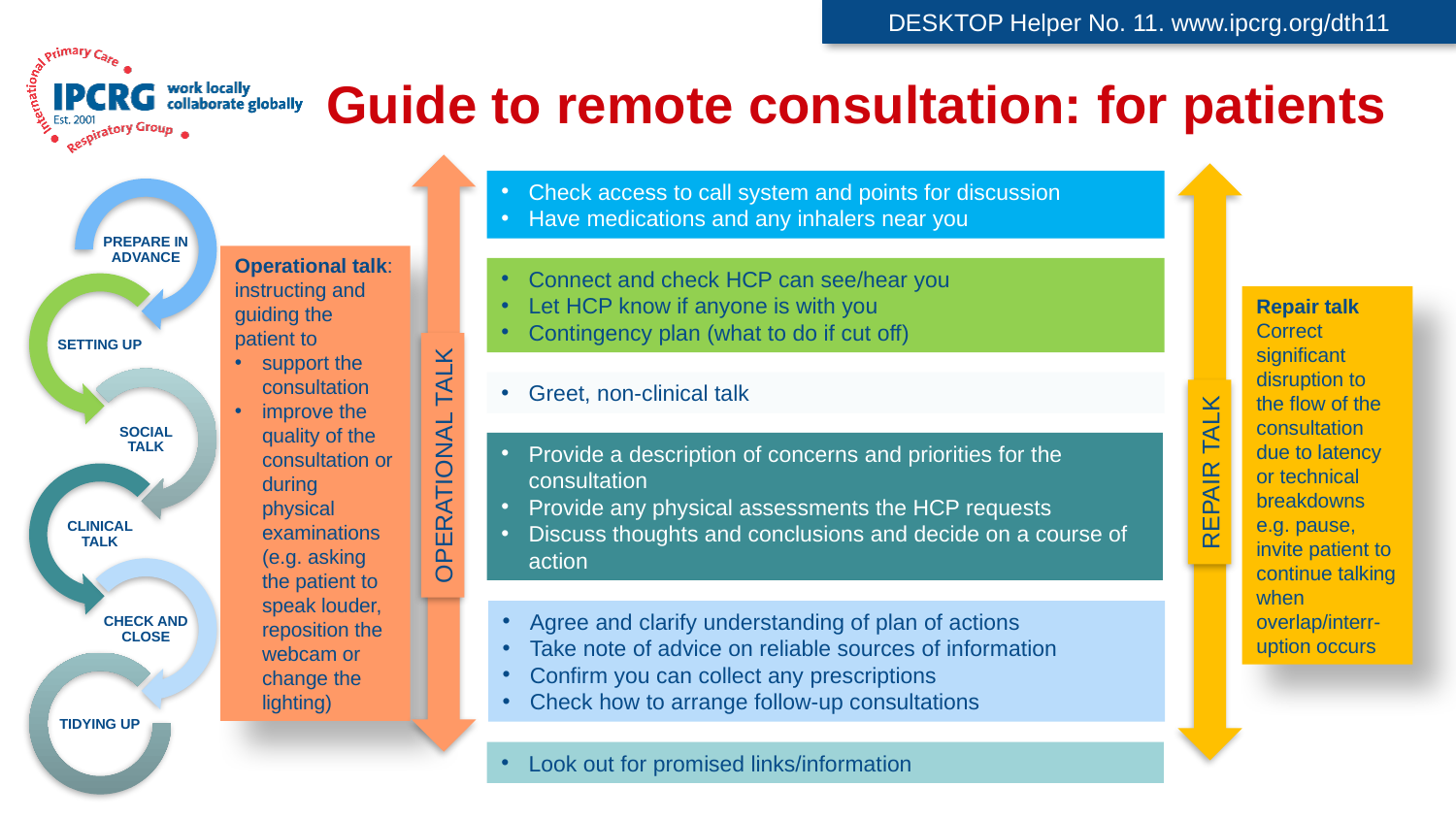

DESKTOP Helper No. 11. www.ipcrg.org/dth11
# Guide to remote consultation: for patients

OPERATIONAL TALK

REPAIR TALK
PREPARE IN ADVANCE
SETTING UP
SOCIAL TALK
CLINICAL TALK
CHECK AND CLOSE
TIDYING UP
Check access to call system and points for discussion
Have medications and any inhalers near you
Operational talk: instructing and guiding the patient to
support the consultation
improve the quality of the consultation or during physical examinations (e.g. asking the patient to speak louder, reposition the webcam or change the lighting)
Connect and check HCP can see/hear you
Let HCP know if anyone is with you
Contingency plan (what to do if cut off)
Repair talk
Correct significant disruption to the flow of the consultation due to latency or technical breakdowns e.g. pause, invite patient to continue talking when overlap/interr-uption occurs
Greet, non-clinical talk
Provide a description of concerns and priorities for the consultation
Provide any physical assessments the HCP requests
Discuss thoughts and conclusions and decide on a course of action
Agree and clarify understanding of plan of actions
Take note of advice on reliable sources of information
Confirm you can collect any prescriptions
Check how to arrange follow-up consultations
Look out for promised links/information